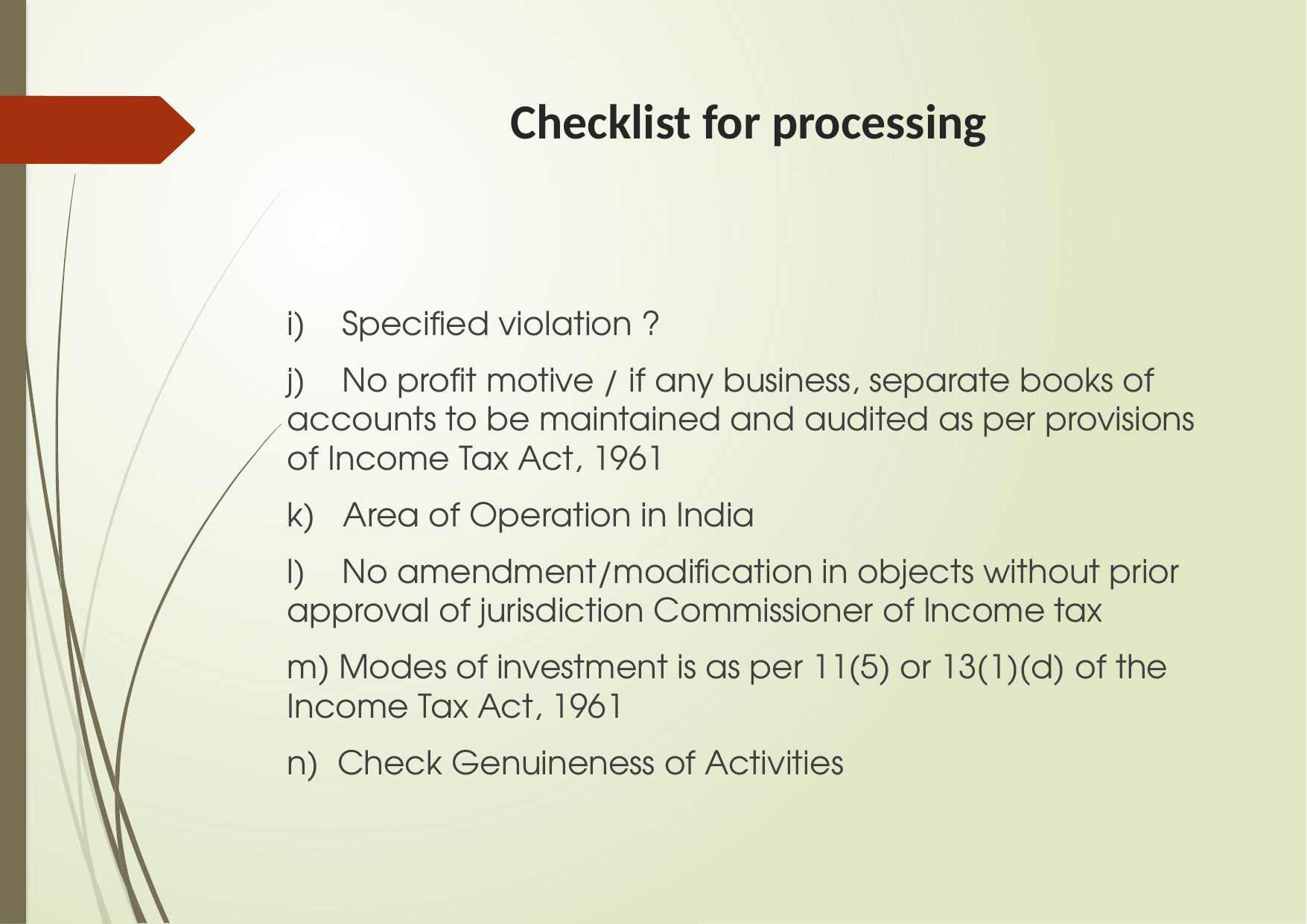

# Checklist for processing
i)    Specified violation ?
j)    No profit motive / if any business, separate books of accounts to be maintained and audited as per provisions of Income Tax Act, 1961
k)   Area of Operation in India
l)    No amendment/modification in objects without prior approval of jurisdiction Commissioner of Income tax
m) Modes of investment is as per 11(5) or 13(1)(d) of the Income Tax Act, 1961
n)  Check Genuineness of Activities